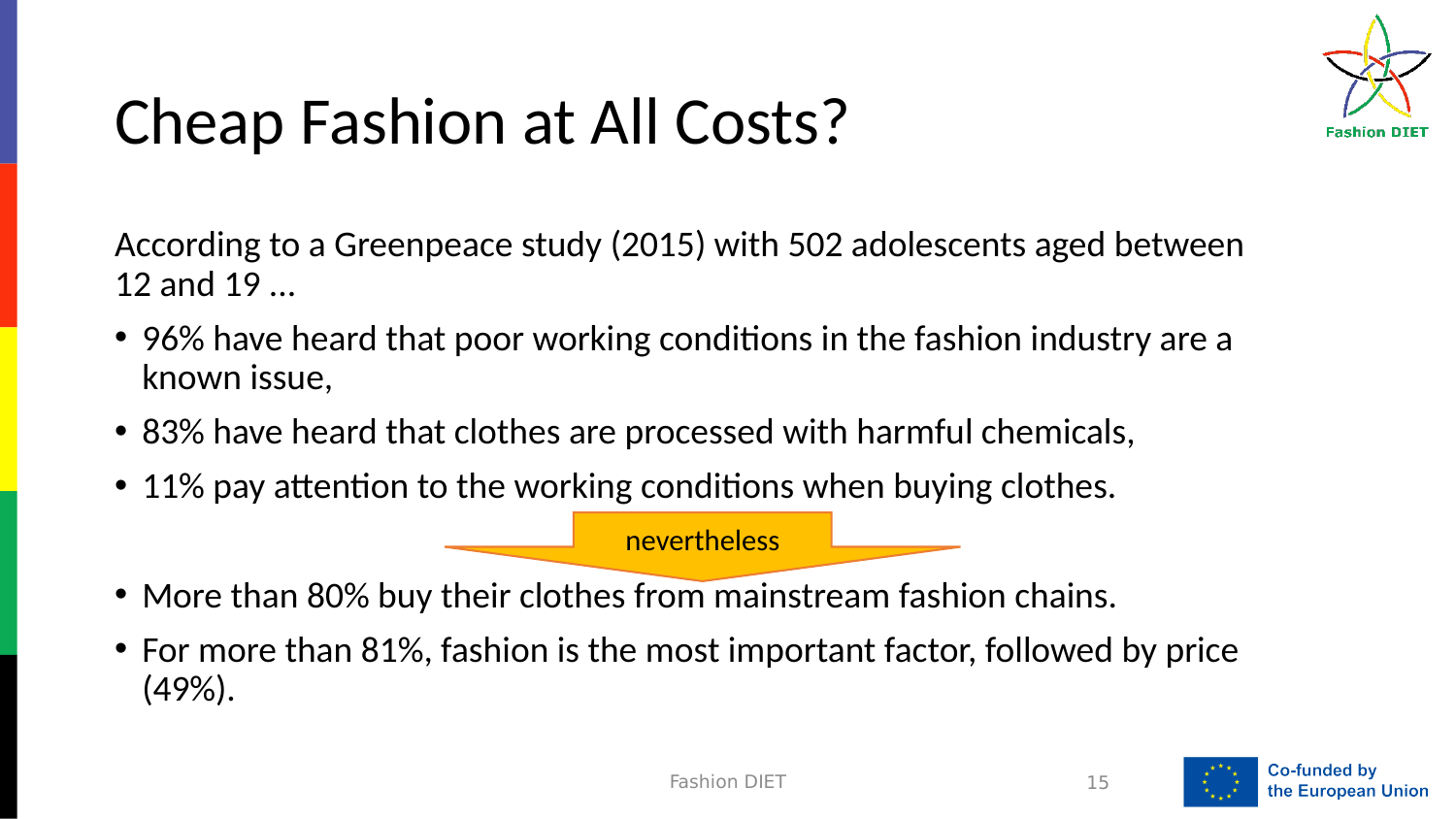

# Cheap Fashion at All Costs?
According to a Greenpeace study (2015) with 502 adolescents aged between
12 and 19 ...
96% have heard that poor working conditions in the fashion industry are a known issue,
83% have heard that clothes are processed with harmful chemicals,
11% pay attention to the working conditions when buying clothes.

More than 80% buy their clothes from mainstream fashion chains.
For more than 81%, fashion is the most important factor, followed by price (49%).
nevertheless
Fashion DIET
15